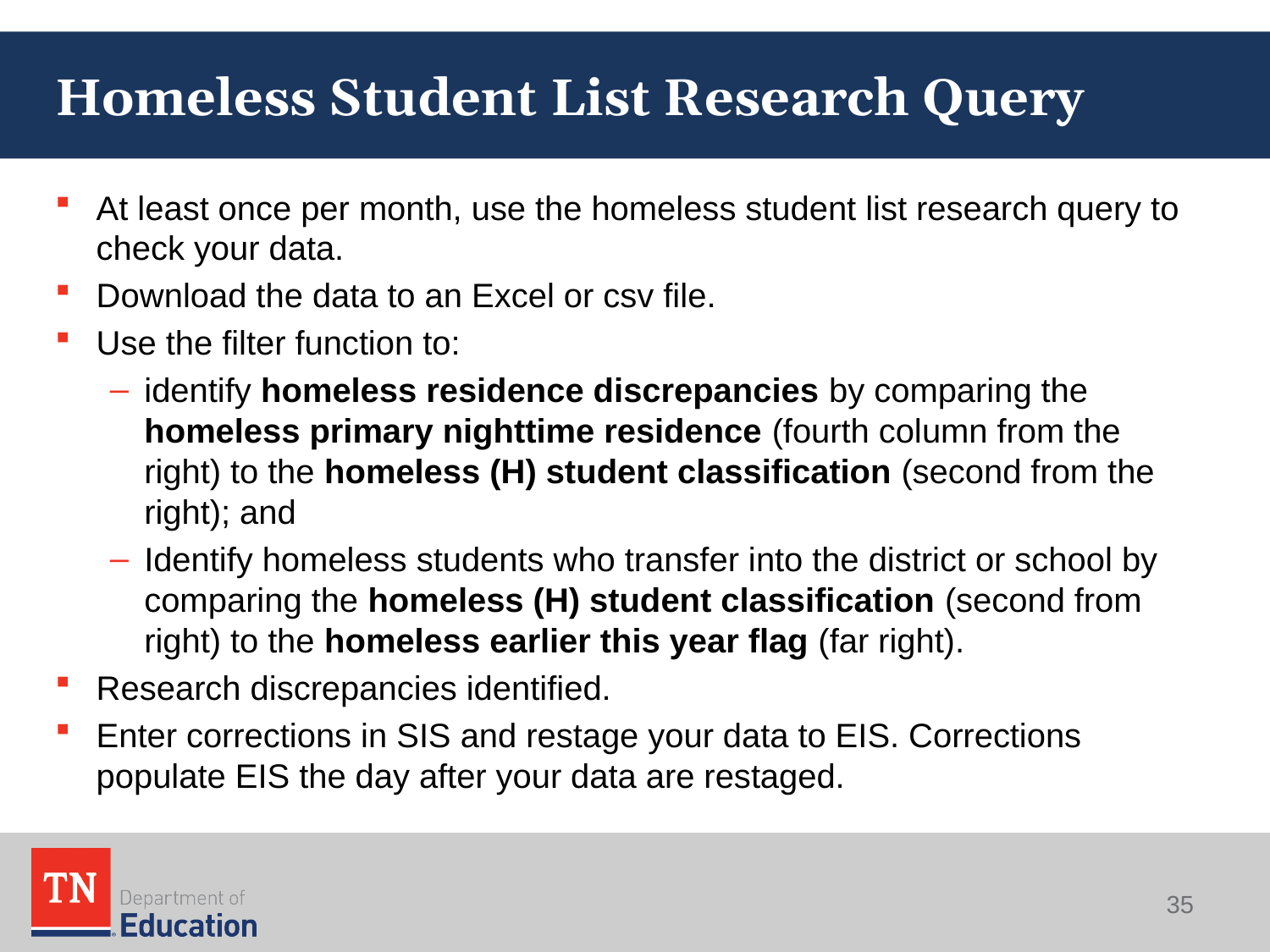

# Homeless Student List Research Query
At least once per month, use the homeless student list research query to check your data.
Download the data to an Excel or csv file.
Use the filter function to:
identify homeless residence discrepancies by comparing the homeless primary nighttime residence (fourth column from the right) to the homeless (H) student classification (second from the right); and
Identify homeless students who transfer into the district or school by comparing the homeless (H) student classification (second from right) to the homeless earlier this year flag (far right).
Research discrepancies identified.
Enter corrections in SIS and restage your data to EIS. Corrections populate EIS the day after your data are restaged.

35